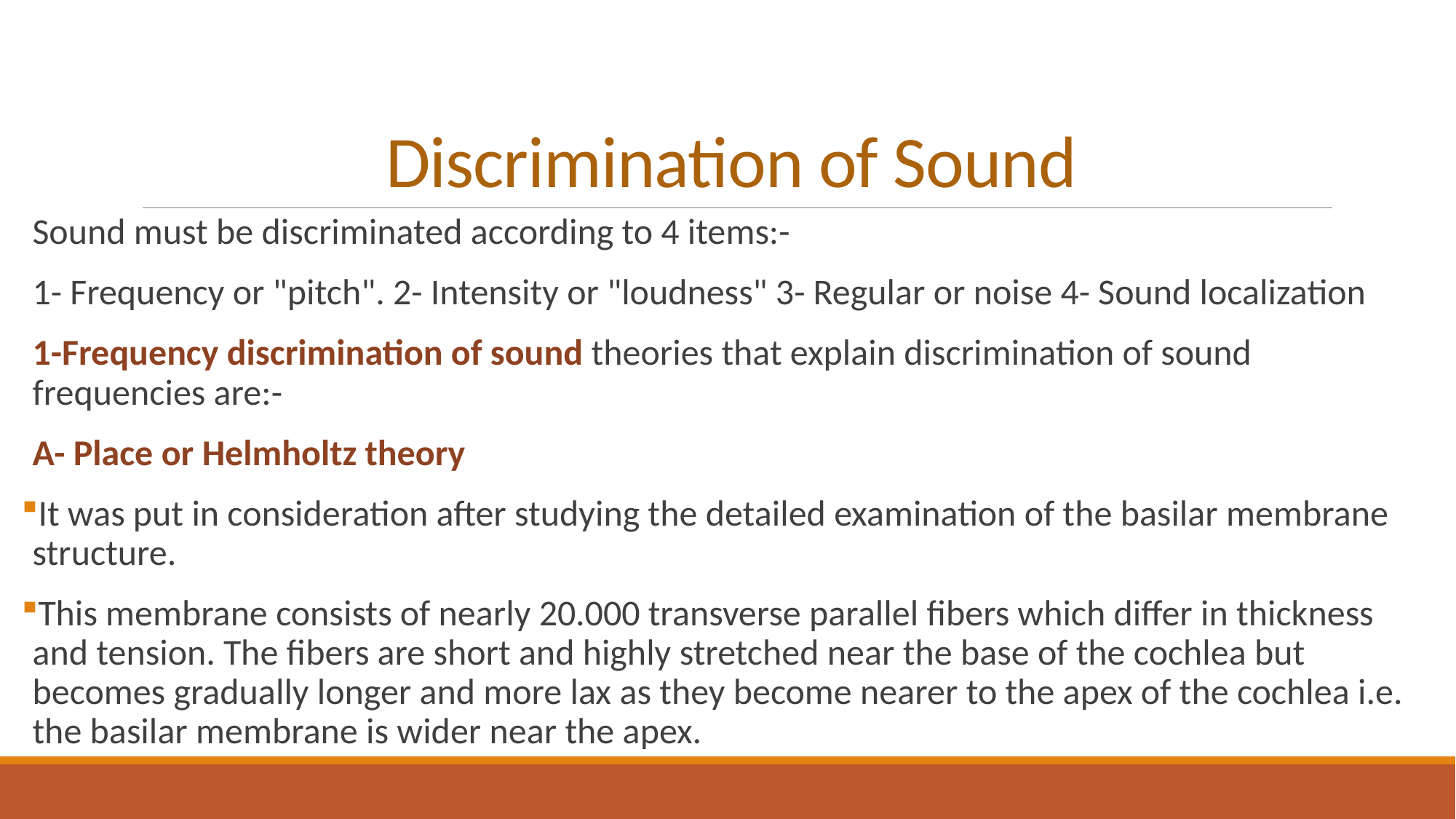

# Discrimination of Sound
Sound must be discriminated according to 4 items:-
1- Frequency or "pitch". 2- Intensity or "loudness" 3- Regular or noise 4- Sound localization
1-Frequency discrimination of sound theories that explain discrimination of sound frequencies are:-
A- Place or Helmholtz theory
It was put in consideration after studying the detailed examination of the basilar membrane structure.
This membrane consists of nearly 20.000 transverse parallel fibers which differ in thickness and tension. The fibers are short and highly stretched near the base of the cochlea but becomes gradually longer and more lax as they become nearer to the apex of the cochlea i.e. the basilar membrane is wider near the apex.